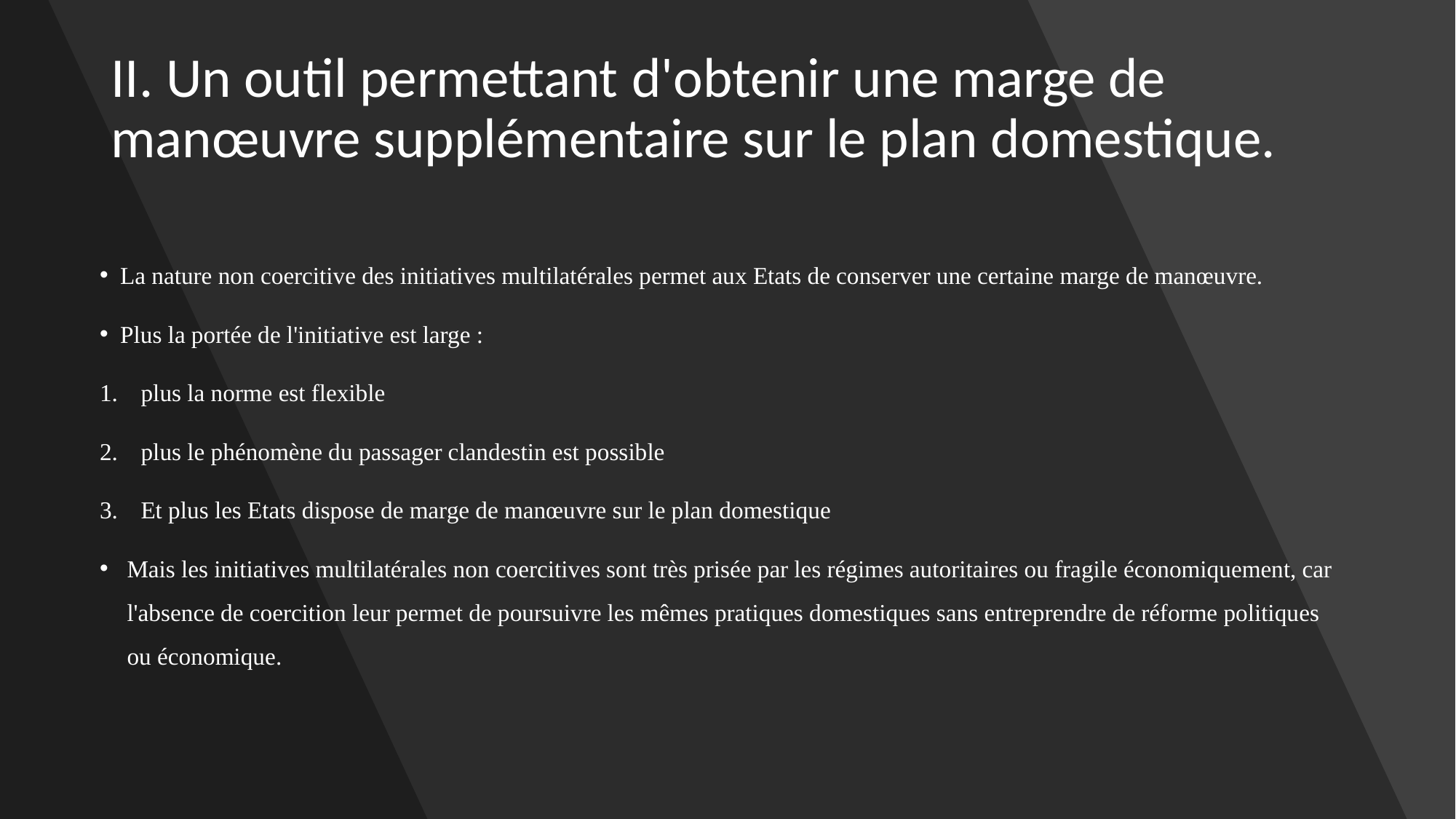

# II. Un outil permettant d'obtenir une marge de manœuvre supplémentaire sur le plan domestique.

La nature non coercitive des initiatives multilatérales permet aux Etats de conserver une certaine marge de manœuvre.
Plus la portée de l'initiative est large :
plus la norme est flexible
plus le phénomène du passager clandestin est possible
Et plus les Etats dispose de marge de manœuvre sur le plan domestique
Mais les initiatives multilatérales non coercitives sont très prisée par les régimes autoritaires ou fragile économiquement, car l'absence de coercition leur permet de poursuivre les mêmes pratiques domestiques sans entreprendre de réforme politiques ou économique.